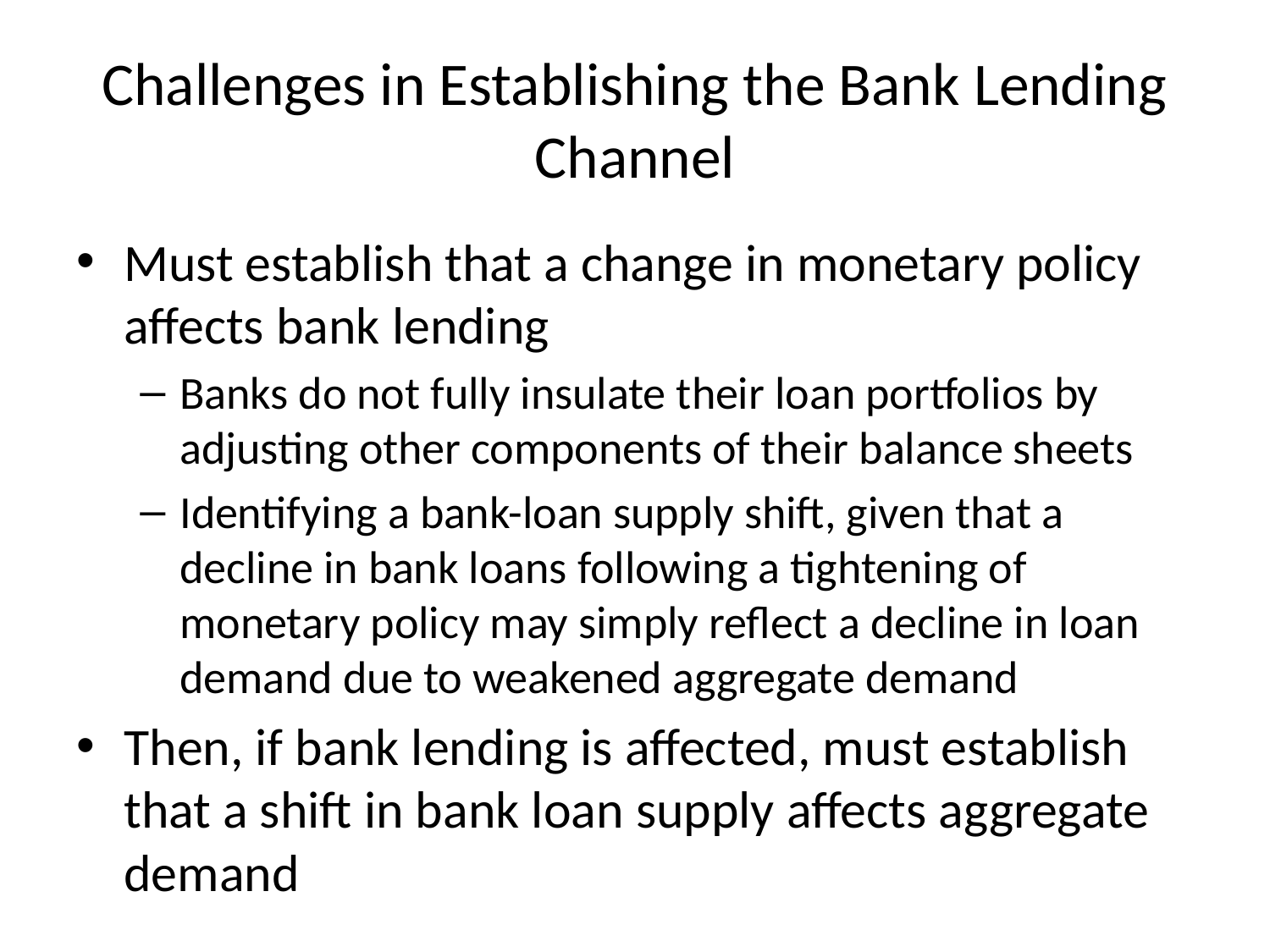

# Challenges in Establishing the Bank Lending Channel
Must establish that a change in monetary policy affects bank lending
Banks do not fully insulate their loan portfolios by adjusting other components of their balance sheets
Identifying a bank-loan supply shift, given that a decline in bank loans following a tightening of monetary policy may simply reflect a decline in loan demand due to weakened aggregate demand
Then, if bank lending is affected, must establish that a shift in bank loan supply affects aggregate demand